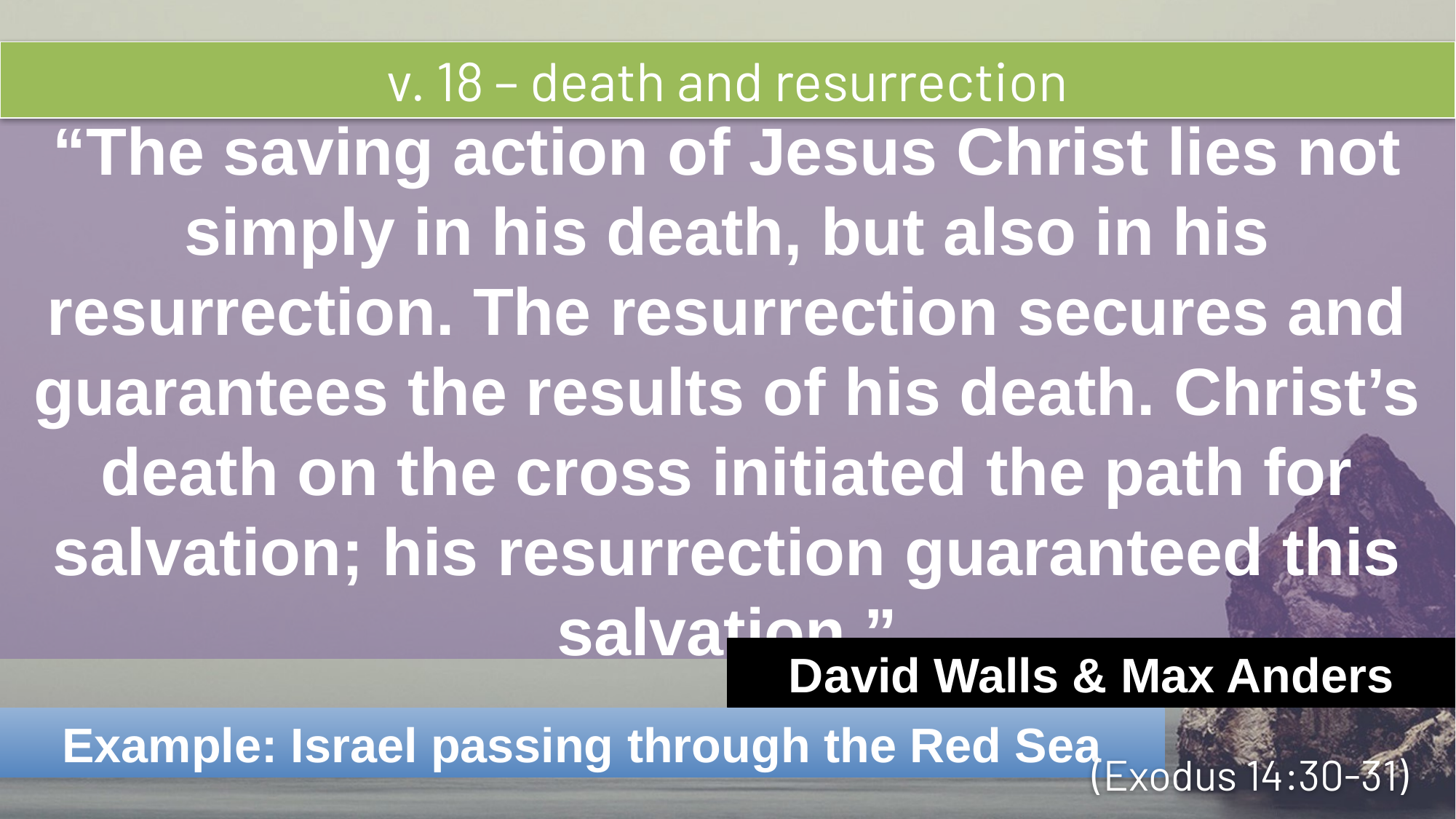

v. 18 – death and resurrection
# “The saving action of Jesus Christ lies not simply in his death, but also in his resurrection. The resurrection secures and guarantees the results of his death. Christ’s death on the cross initiated the path for salvation; his resurrection guaranteed this salvation.”
David Walls & Max Anders
Example: Israel passing through the Red Sea
(Exodus 14:30-31)